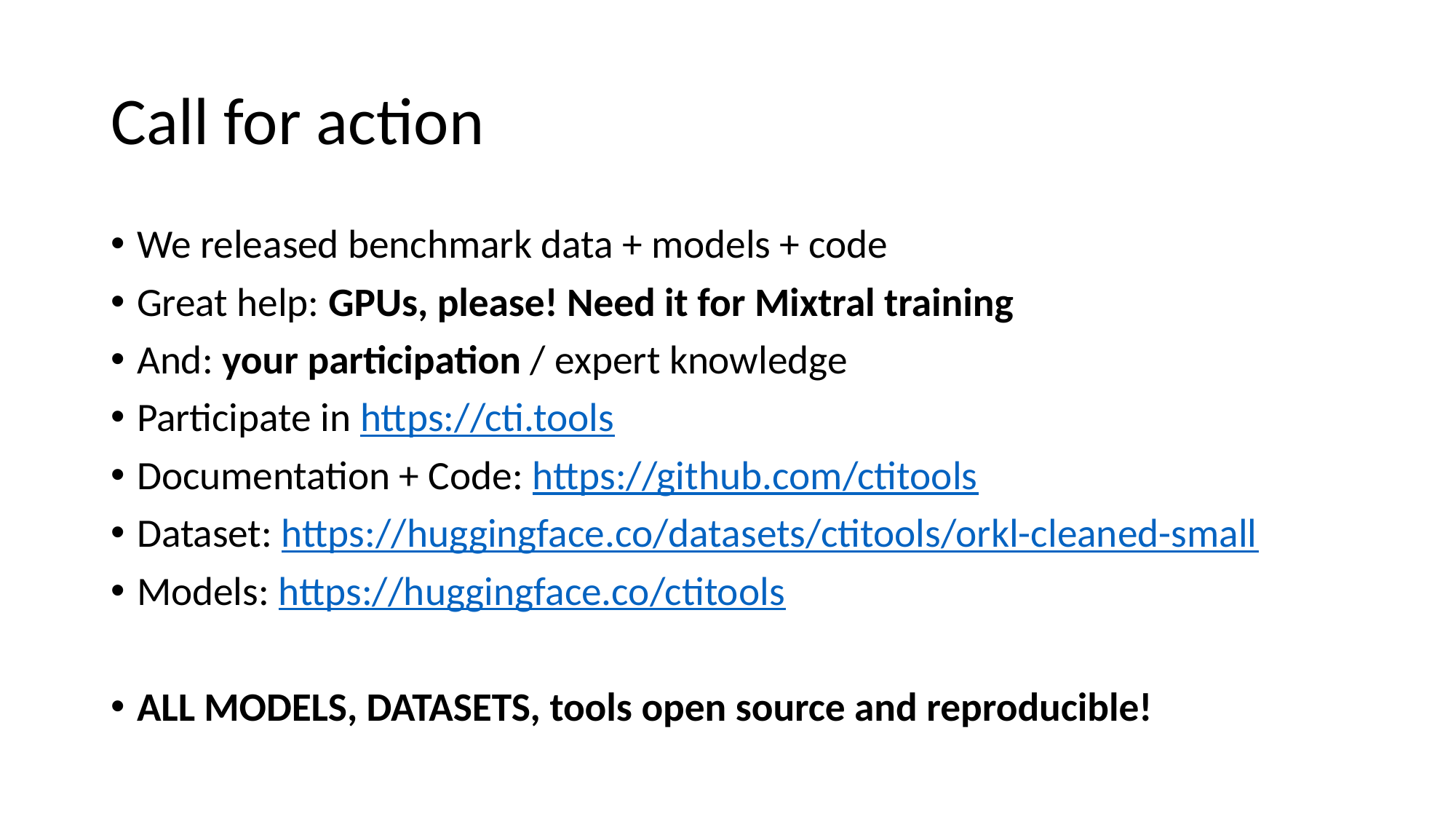

# Call for action
We released benchmark data + models + code
Great help: GPUs, please! Need it for Mixtral training
And: your participation / expert knowledge
Participate in https://cti.tools
Documentation + Code: https://github.com/ctitools
Dataset: https://huggingface.co/datasets/ctitools/orkl-cleaned-small
Models: https://huggingface.co/ctitools

ALL MODELS, DATASETS, tools open source and reproducible!